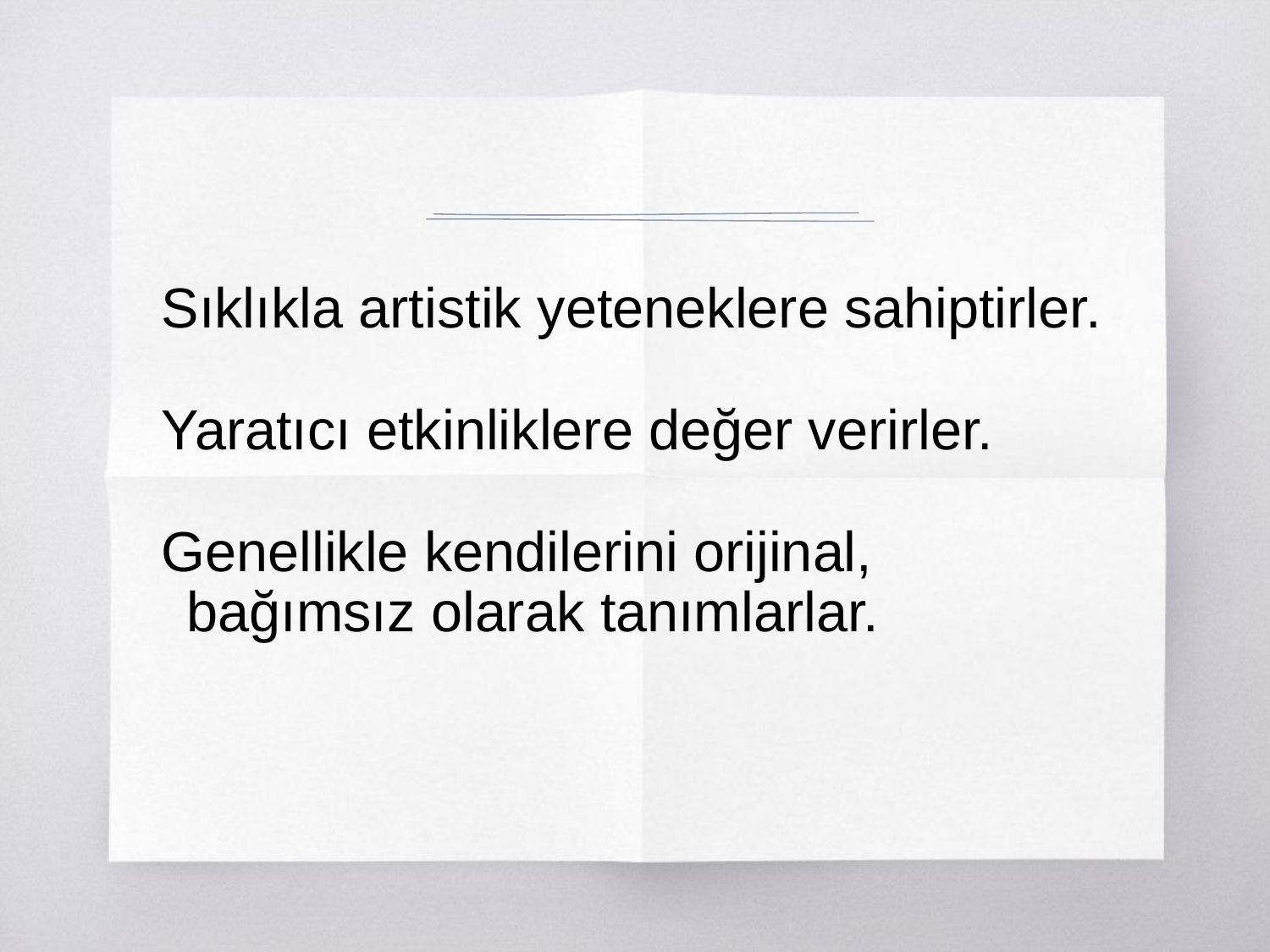

Sıklıkla artistik yeteneklere sahiptirler.

Yaratıcı etkinliklere değer verirler.

Genellikle kendilerini orijinal, bağımsız olarak tanımlarlar.